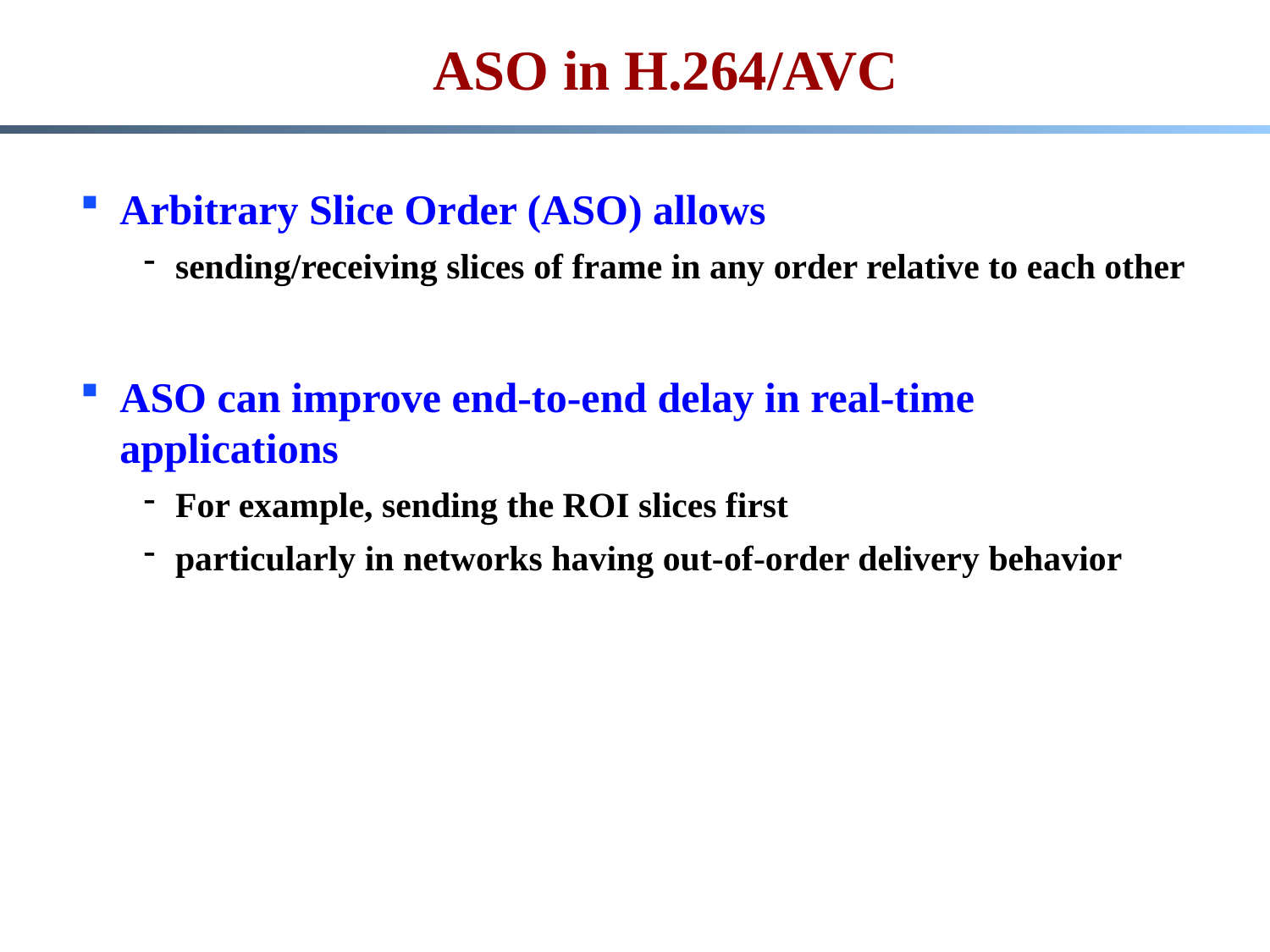

# ASO in H.264/AVC
Arbitrary Slice Order (ASO) allows
sending/receiving slices of frame in any order relative to each other

ASO can improve end-to-end delay in real-time applications
For example, sending the ROI slices first
particularly in networks having out-of-order delivery behavior